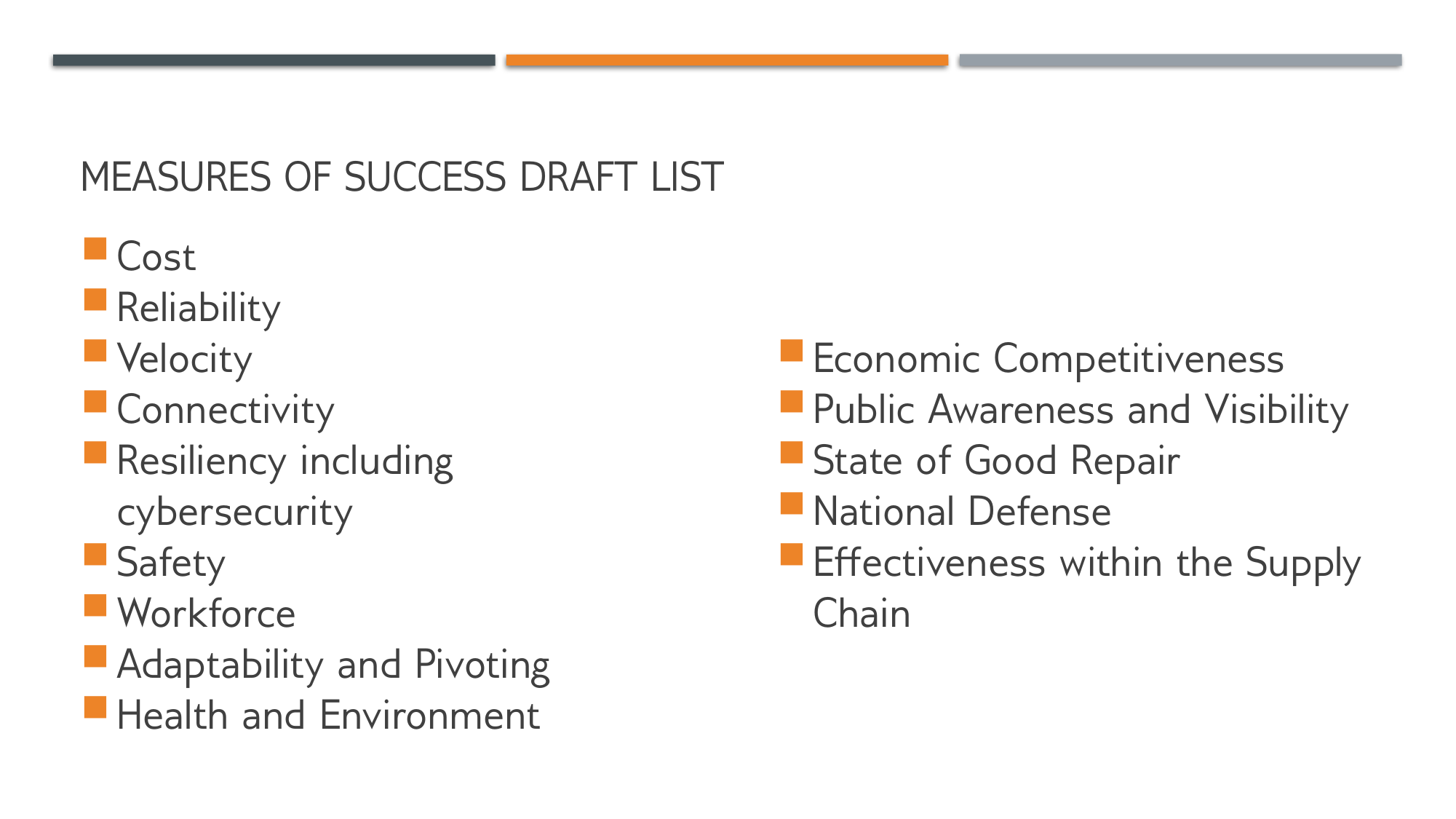

# MEASURES OF SUCCESS DRAFT LIST
Cost
Reliability
Velocity
Connectivity
Resiliency including cybersecurity
Safety
Workforce
Adaptability and Pivoting
Health and Environment
Economic Competitiveness
Public Awareness and Visibility
State of Good Repair
National Defense
Effectiveness within the Supply Chain